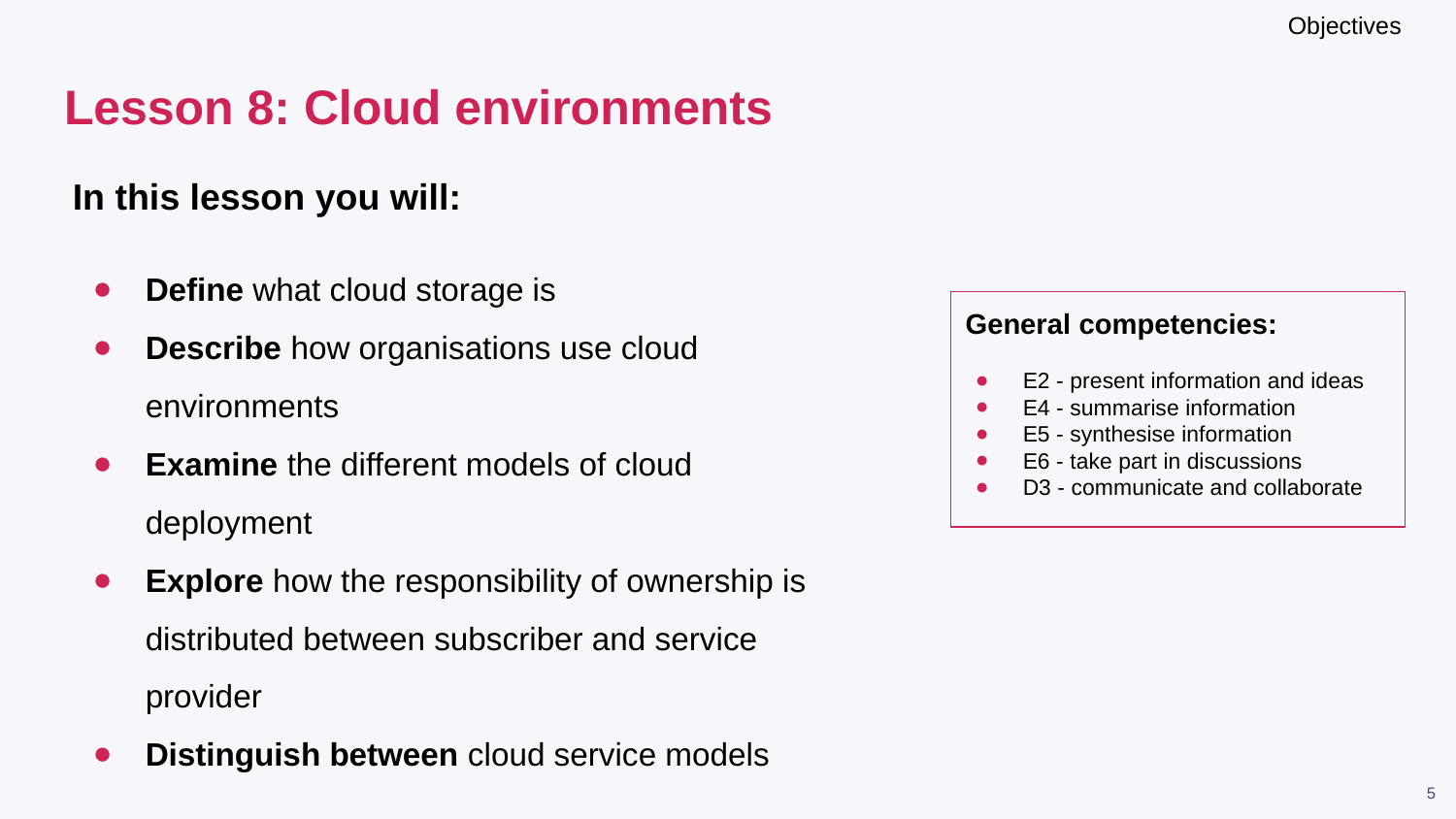

Objectives
# Lesson 8: Cloud environments
In this lesson you will:
Define what cloud storage is
Describe how organisations use cloud environments
Examine the different models of cloud deployment
Explore how the responsibility of ownership is distributed between subscriber and service provider
Distinguish between cloud service models

General competencies:

E2 - present information and ideas
E4 - summarise information
E5 - synthesise information
E6 - take part in discussions
D3 - communicate and collaborate
5